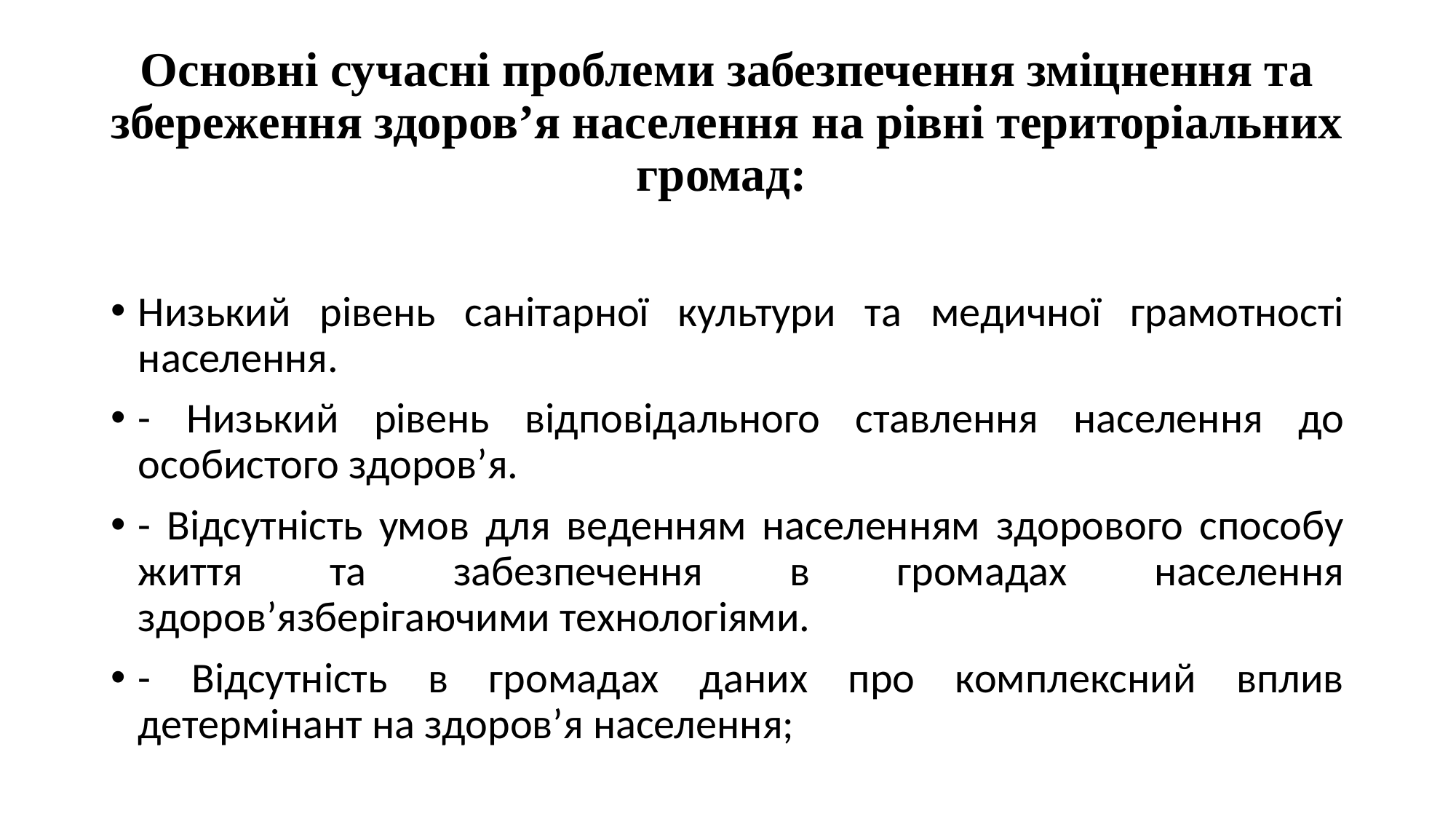

# Основні сучасні проблеми забезпечення зміцнення та збереження здоров’я населення на рівні територіальних громад:

Низький рівень санітарної культури та медичної грамотності населення.
- Низький рівень відповідального ставлення населення до особистого здоров’я.
- Відсутність умов для веденням населенням здорового способу життя та забезпечення в громадах населення здоров’язберігаючими технологіями.
- Відсутність в громадах даних про комплексний вплив детермінант на здоров’я населення;